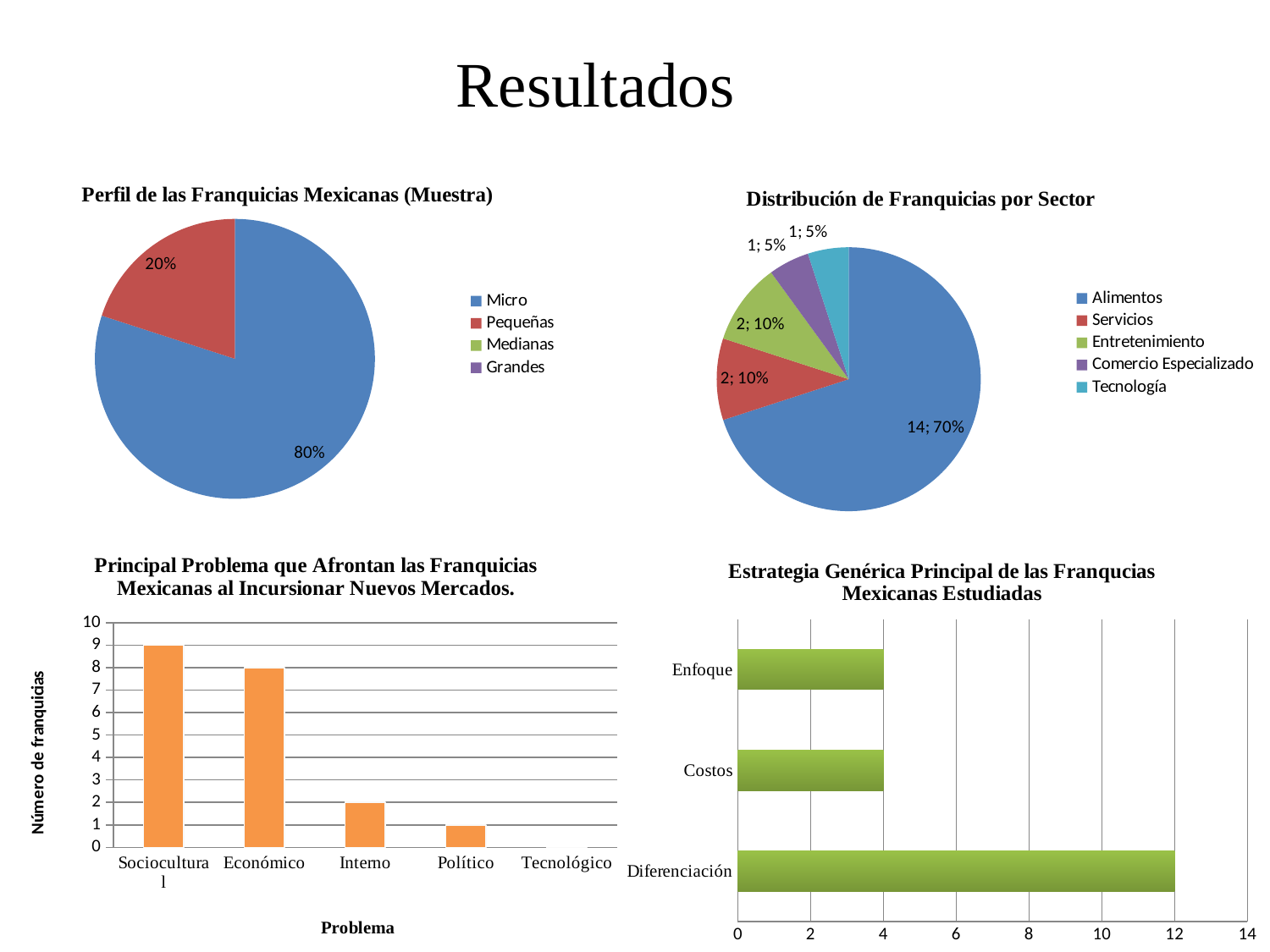

# Resultados

### Chart: Perfil de las Franquicias Mexicanas (Muestra)

| Category |  |
|---|---|
| Micro | 16.0 |
| Pequeñas | 4.0 |
| Medianas | 0.0 |
| Grandes | 0.0 |

### Chart: Distribución de Franquicias por Sector

| Category |  |
|---|---|
| Alimentos  | 14.0 |
| Servicios | 2.0 |
| Entretenimiento | 2.0 |
| Comercio Especializado | 1.0 |
| Tecnología | 1.0 |

### Chart: Principal Problema que Afrontan las Franquicias Mexicanas al Incursionar Nuevos Mercados.

| Category |  |
|---|---|
| Sociocultural | 9.0 |
| Económico | 8.0 |
| Interno | 2.0 |
| Político | 1.0 |
| Tecnológico | 0.0 |

### Chart: Estrategia Genérica Principal de las Franqucias Mexicanas Estudiadas

| Category |  |
|---|---|
| Diferenciación | 12.0 |
| Costos | 4.0 |
| Enfoque | 4.0 |